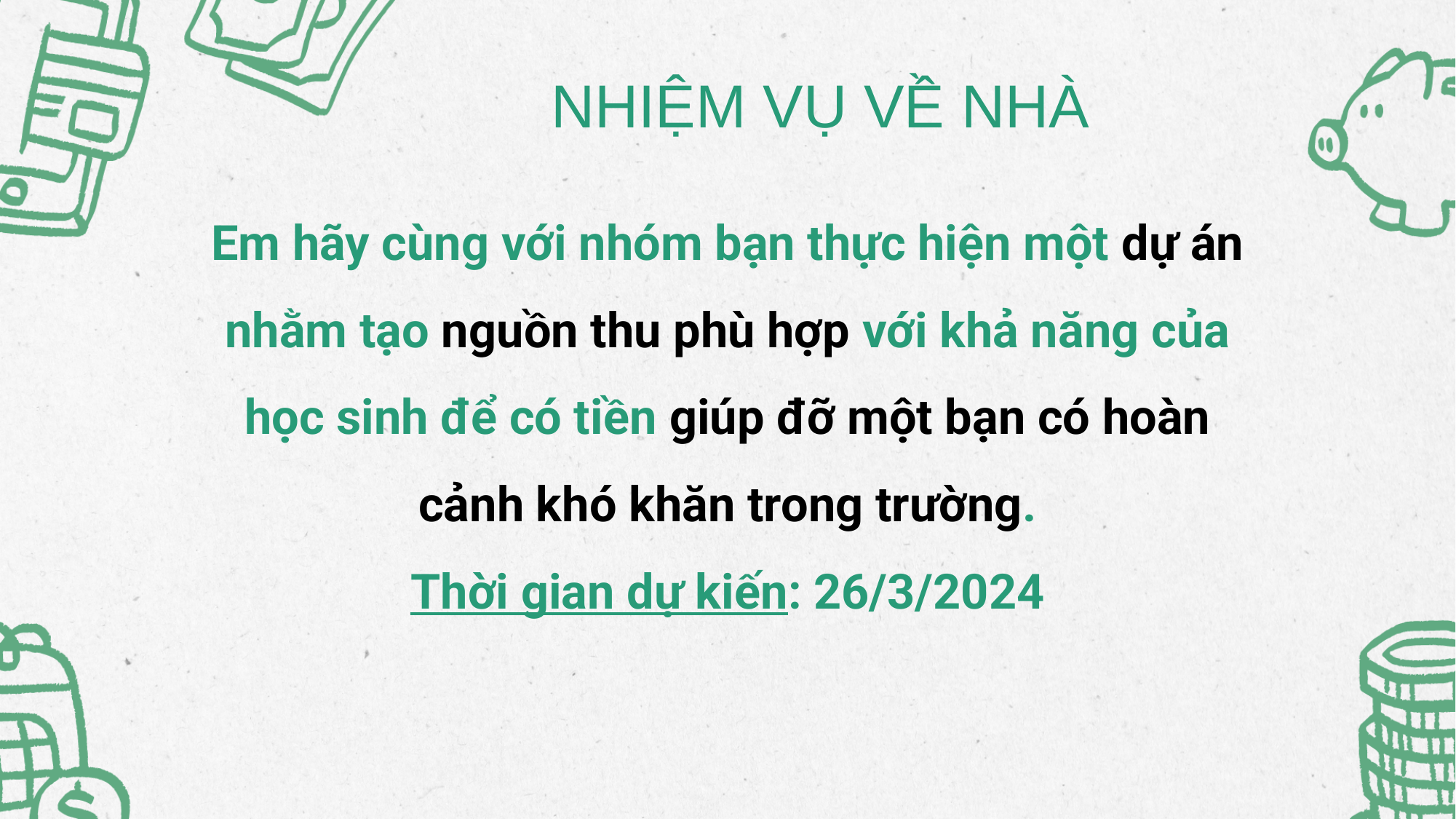

NHIỆM VỤ VỀ NHÀ
Em hãy cùng với nhóm bạn thực hiện một dự án nhằm tạo nguồn thu phù hợp với khả năng của học sinh để có tiền giúp đỡ một bạn có hoàn cảnh khó khăn trong trường.
Thời gian dự kiến: 26/3/2024